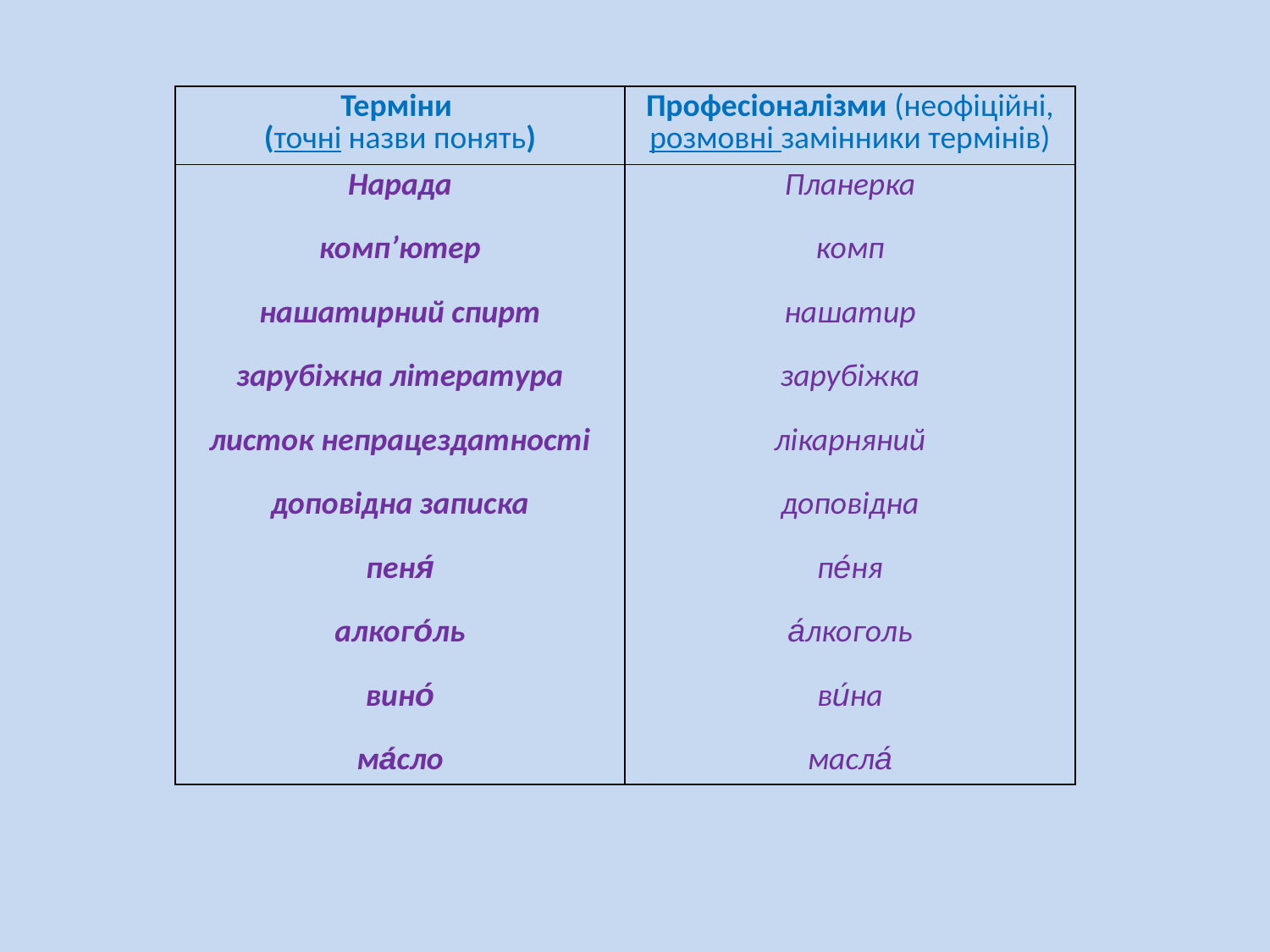

| Терміни (точні назви понять) | Професіоналізми (неофіційні, розмовні замінники термінів) |
| --- | --- |
| Нарада комп’ютер нашатирний спирт зарубіжна література листок непрацездатності доповідна записка пеня́ алкого́ль вино́ ма́сло | Планерка комп нашатир зарубіжка лікарняний доповідна пе́ня а́лкоголь ви́на масла́ |